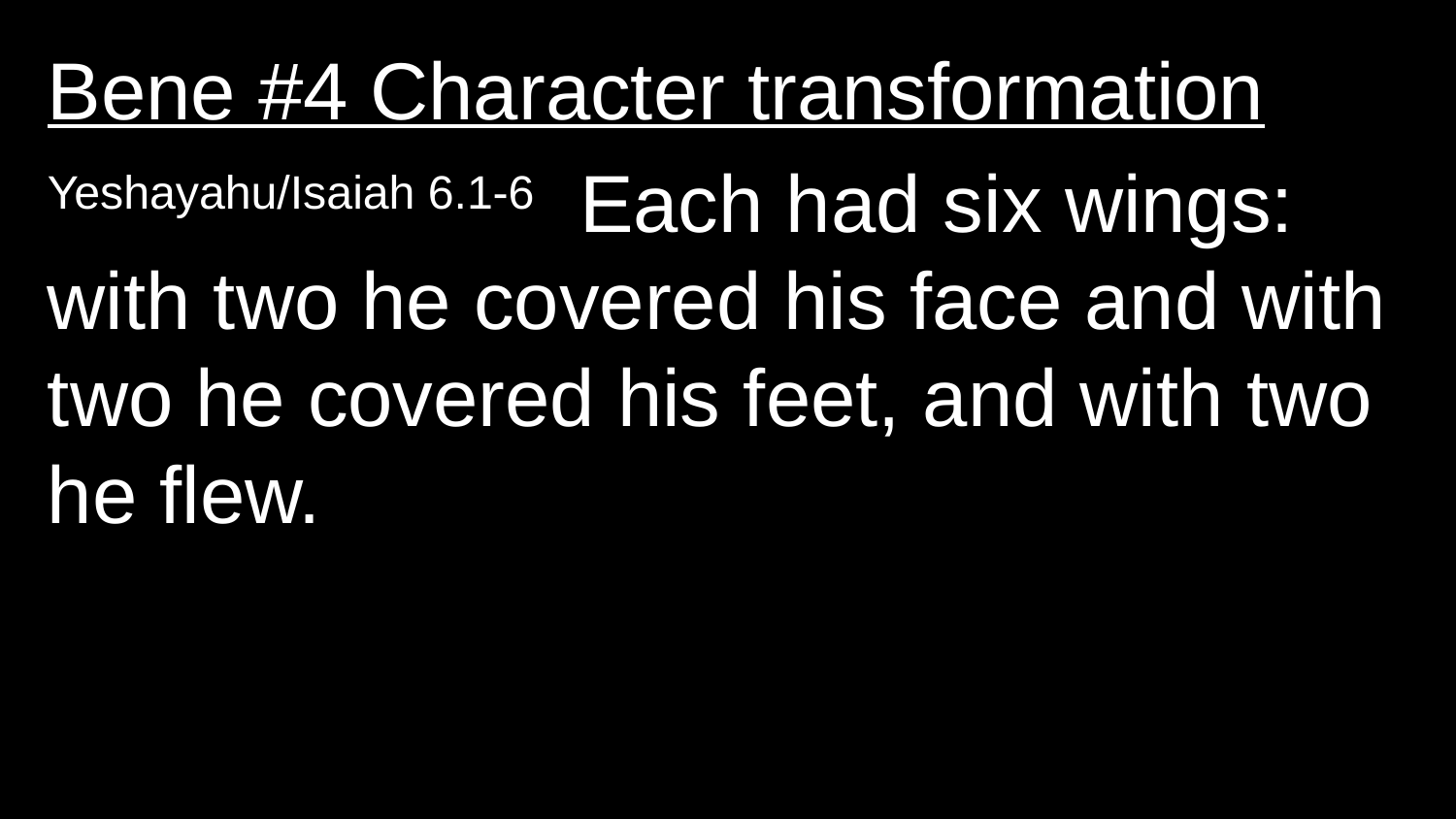

Bene #4 Character transformation
Yeshayahu/Isaiah 6.1-6  Each had six wings: with two he covered his face and with two he covered his feet, and with two he flew.